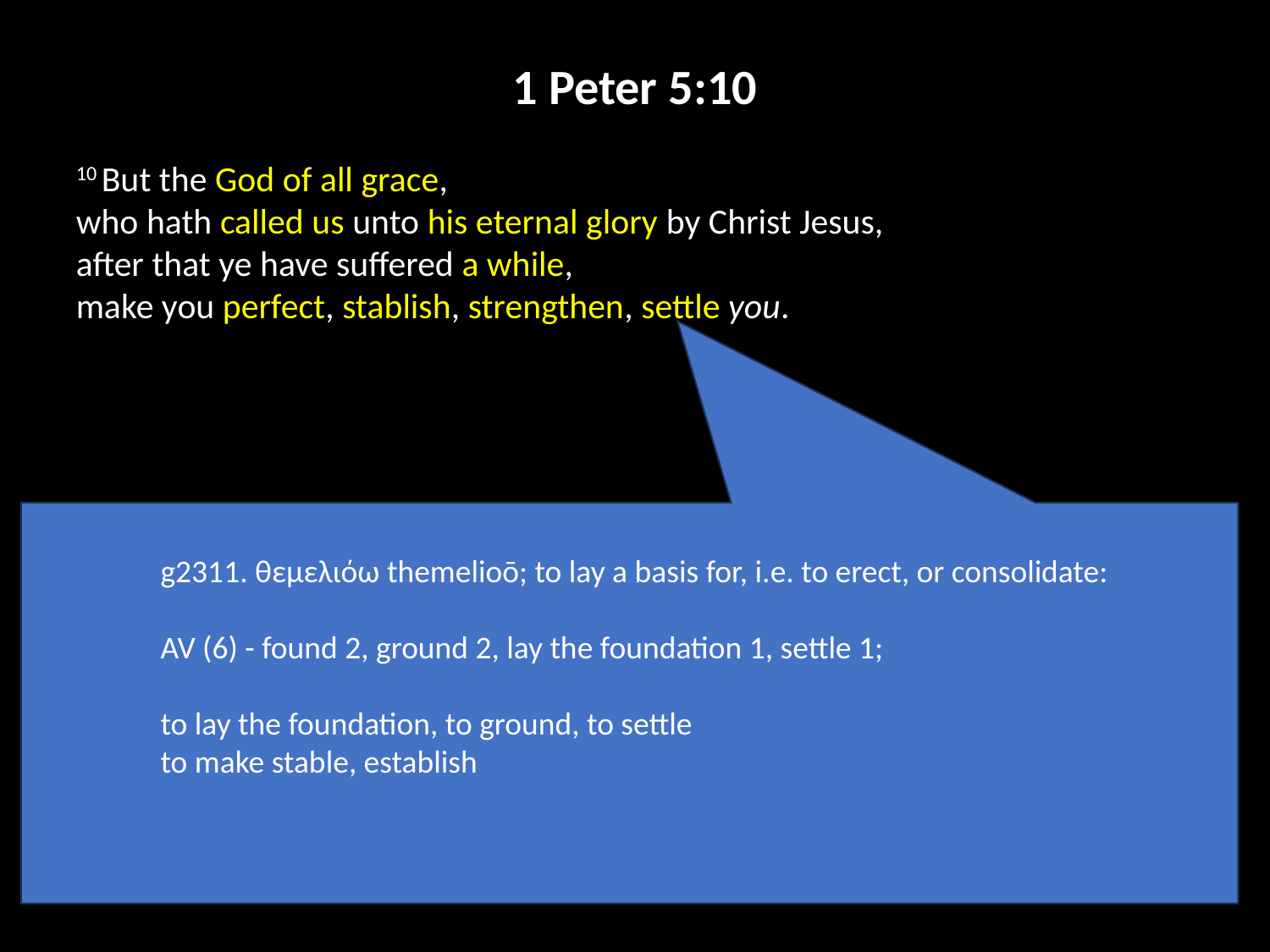

1 Peter 5:10

10 But the God of all grace,
who hath called us unto his eternal glory by Christ Jesus,
after that ye have suffered a while,
make you perfect, stablish, strengthen, settle you.

g2311. θεμελιόω themelioō; to lay a basis for, i.e. to erect, or consolidate:

AV (6) - found 2, ground 2, lay the foundation 1, settle 1;

to lay the foundation, to ground, to settle
to make stable, establish